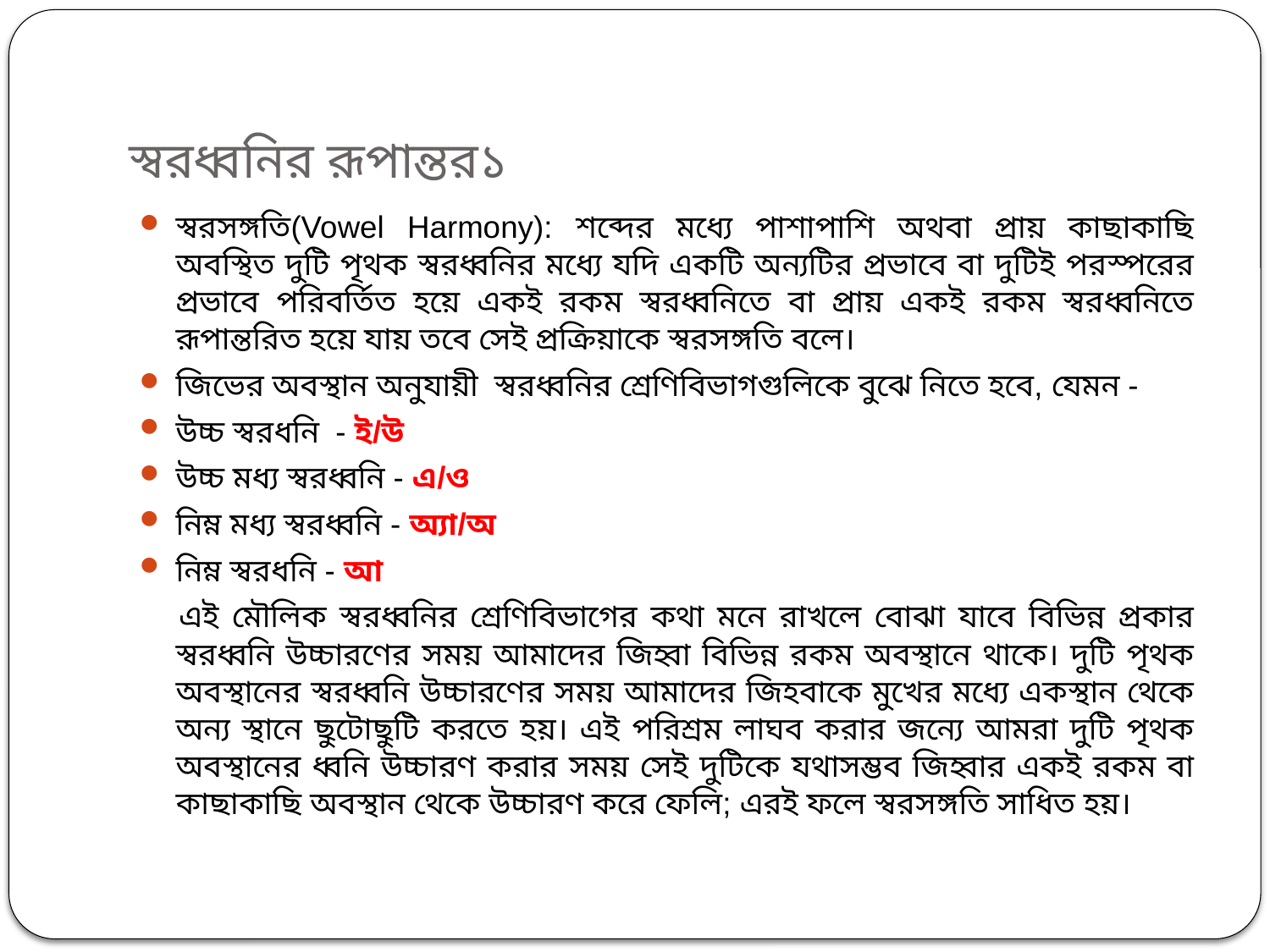

# স্বরধ্বনির রূপান্তর১
স্বরসঙ্গতি(Vowel Harmony): শব্দের মধ্যে পাশাপাশি অথবা প্রায় কাছাকাছি অবস্থিত দুটি পৃথক স্বরধ্বনির মধ্যে যদি একটি অন্যটির প্রভাবে বা দুটিই পরস্পরের প্রভাবে পরিবর্তিত হয়ে একই রকম স্বরধ্বনিতে বা প্রায় একই রকম স্বরধ্বনিতে রূপান্তরিত হয়ে যায় তবে সেই প্রক্রিয়াকে স্বরসঙ্গতি বলে।
জিভের অবস্থান অনুযায়ী  স্বরধ্বনির শ্রেণিবিভাগগুলিকে বুঝে নিতে হবে, যেমন -
উচ্চ স্বরধনি  - ই/উ
উচ্চ মধ্য স্বরধ্বনি - এ/ও
নিম্ন মধ্য স্বরধ্বনি - অ্যা/অ
নিম্ন স্বরধনি - আ
   এই মৌলিক স্বরধ্বনির শ্রেণিবিভাগের কথা মনে রাখলে বোঝা যাবে বিভিন্ন প্রকার স্বরধ্বনি উচ্চারণের সময় আমাদের জিহ্বা বিভিন্ন রকম অবস্থানে থাকে। দুটি পৃথক অবস্থানের স্বরধ্বনি উচ্চারণের সময় আমাদের জিহবাকে মুখের মধ্যে একস্থান থেকে অন্য স্থানে ছুটোছুটি করতে হয়। এই পরিশ্রম লাঘব করার জন্যে আমরা দুটি পৃথক অবস্থানের ধ্বনি উচ্চারণ করার সময় সেই দুটিকে যথাসম্ভব জিহ্বার একই রকম বা কাছাকাছি অবস্থান থেকে উচ্চারণ করে ফেলি; এরই ফলে স্বরসঙ্গতি সাধিত হয়।